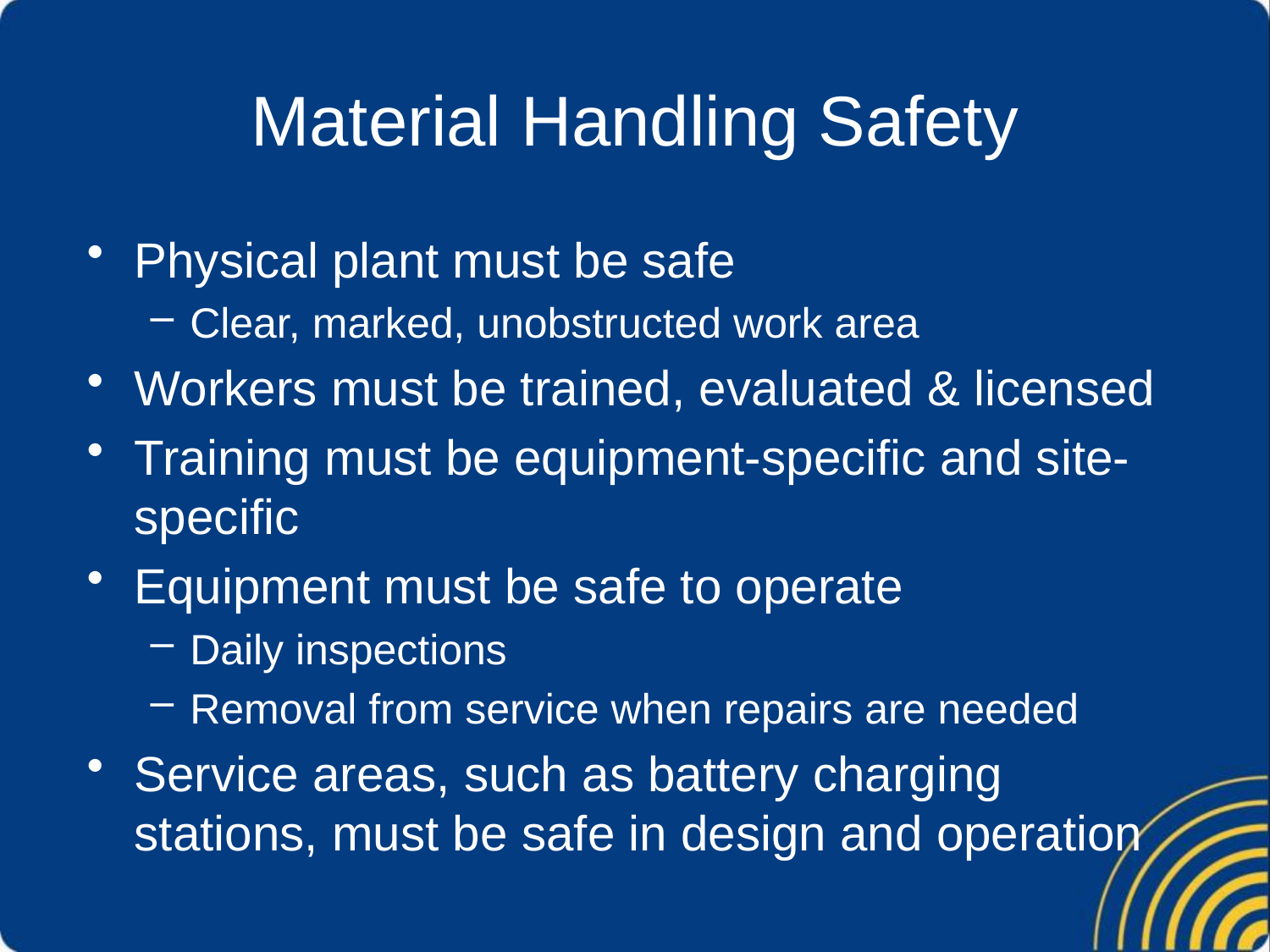

# Material Handling Safety
Physical plant must be safe
Clear, marked, unobstructed work area
Workers must be trained, evaluated & licensed
Training must be equipment-specific and site-specific
Equipment must be safe to operate
Daily inspections
Removal from service when repairs are needed
Service areas, such as battery charging stations, must be safe in design and operation